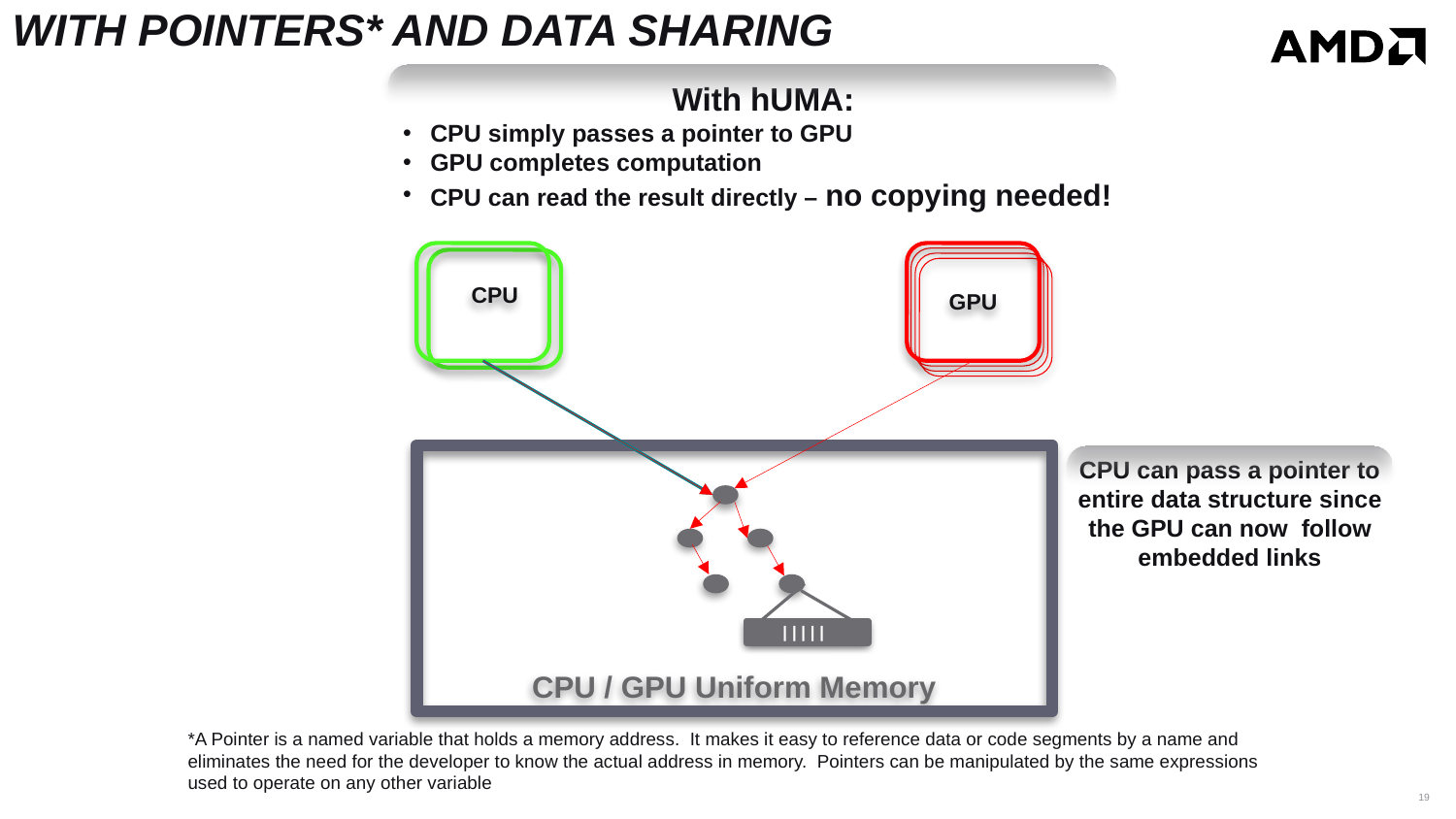

WITH POINTERS* AND DATA SHARING

                              With hUMA:
CPU simply passes a pointer to GPU
GPU completes computation
CPU can read the result directly – no copying needed!

GPU

CPU

CPU / GPU Uniform Memory

CPU can pass a pointer to entire data structure since the GPU can now  follow embedded links

| | | | |
| | | | |
*A Pointer is a named variable that holds a memory address.  It makes it easy to reference data or code segments by a name and eliminates the need for the developer to know the actual address in memory.  Pointers can be manipulated by the same expressions used to operate on any other variable